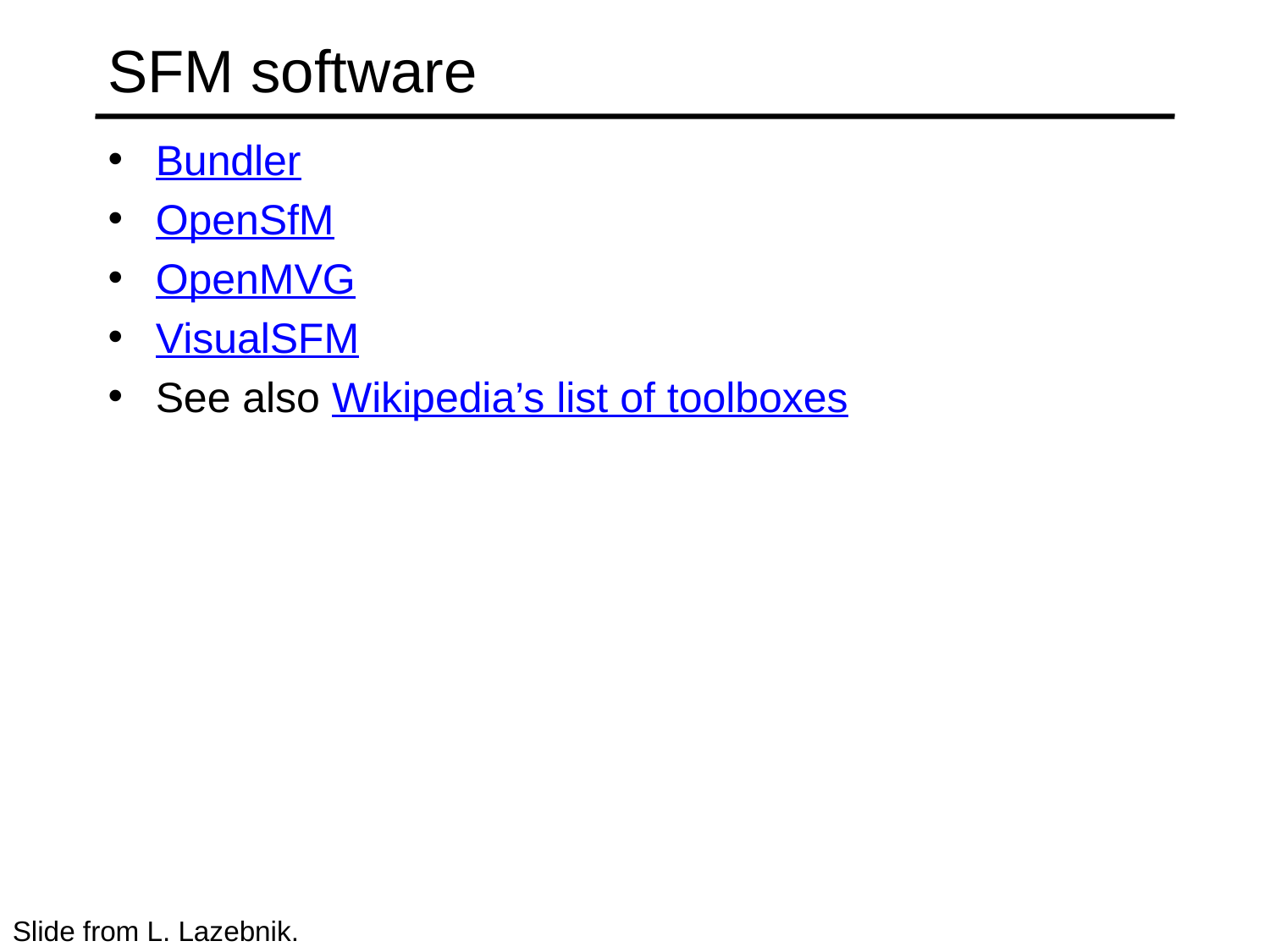

# SFM software
Bundler
OpenSfM
OpenMVG
VisualSFM
See also Wikipedia’s list of toolboxes
Slide from L. Lazebnik.